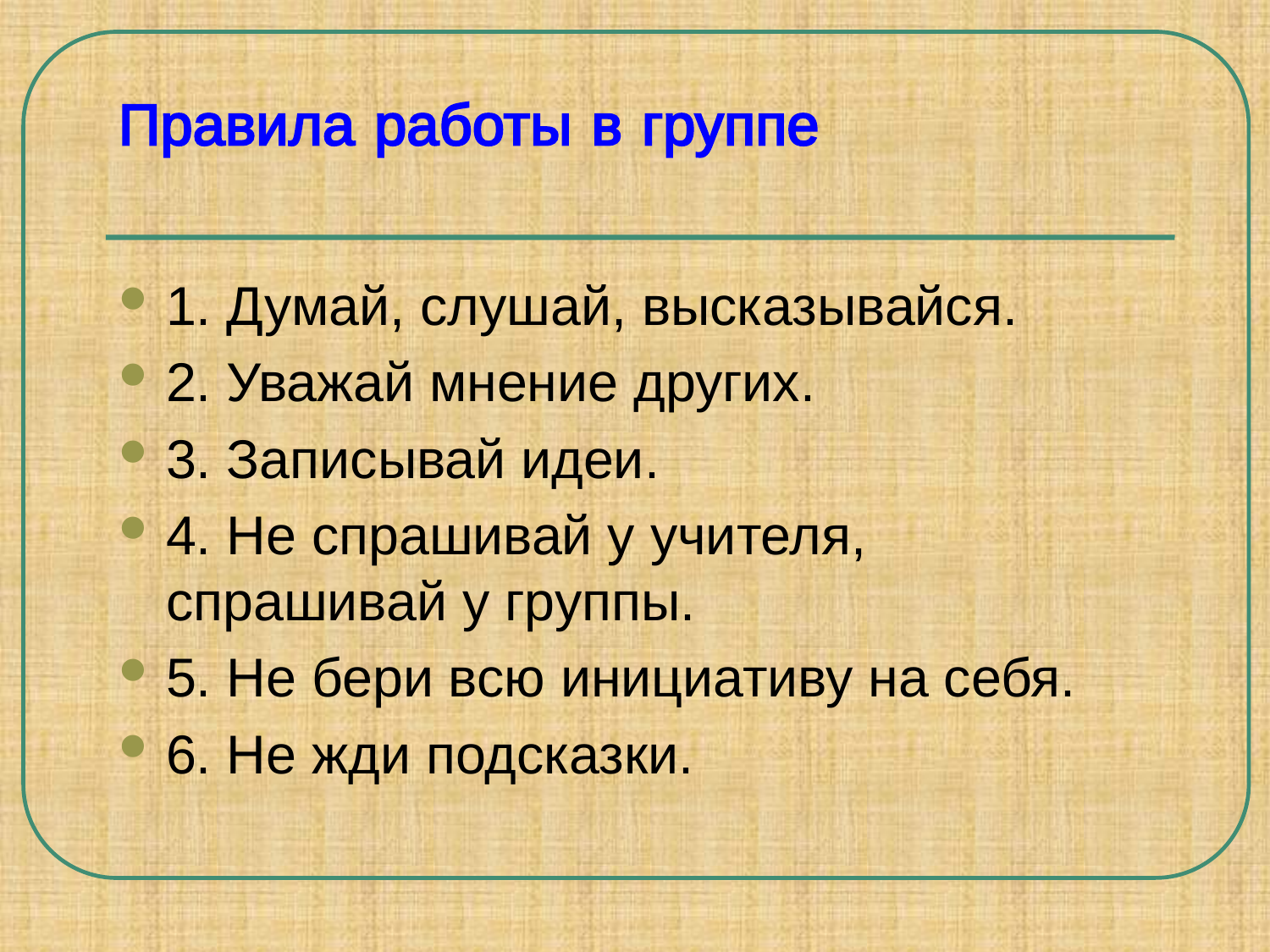

# Правила работы в группе
1. Думай, слушай, высказывайся.
2. Уважай мнение других.
3. Записывай идеи.
4. Не спрашивай у учителя, спрашивай у группы.
5. Не бери всю инициативу на себя.
6. Не жди подсказки.